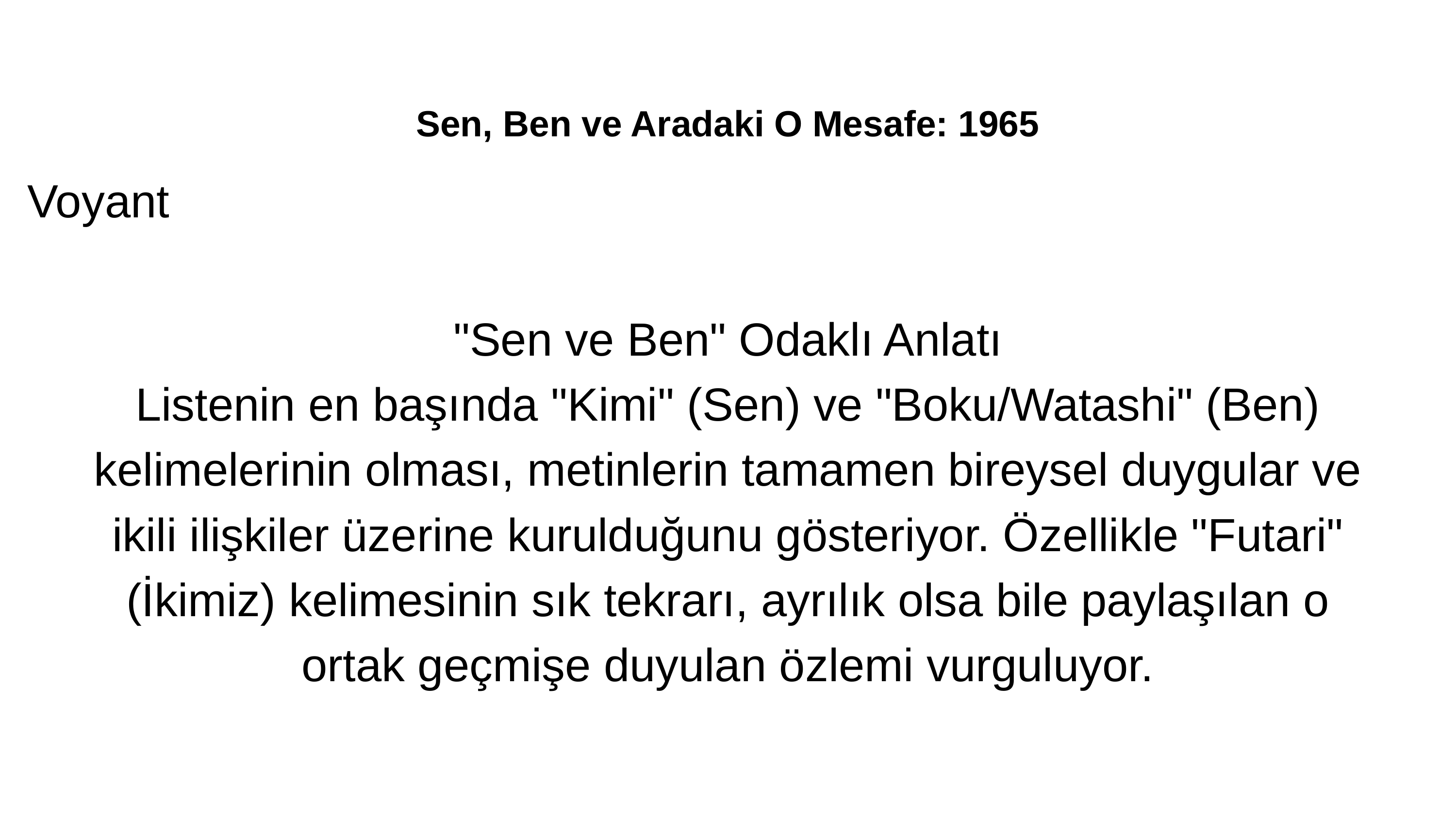

Sen, Ben ve Aradaki O Mesafe: 1965
Voyant
"Sen ve Ben" Odaklı Anlatı
Listenin en başında "Kimi" (Sen) ve "Boku/Watashi" (Ben) kelimelerinin olması, metinlerin tamamen bireysel duygular ve ikili ilişkiler üzerine kurulduğunu gösteriyor. Özellikle "Futari" (İkimiz) kelimesinin sık tekrarı, ayrılık olsa bile paylaşılan o ortak geçmişe duyulan özlemi vurguluyor.